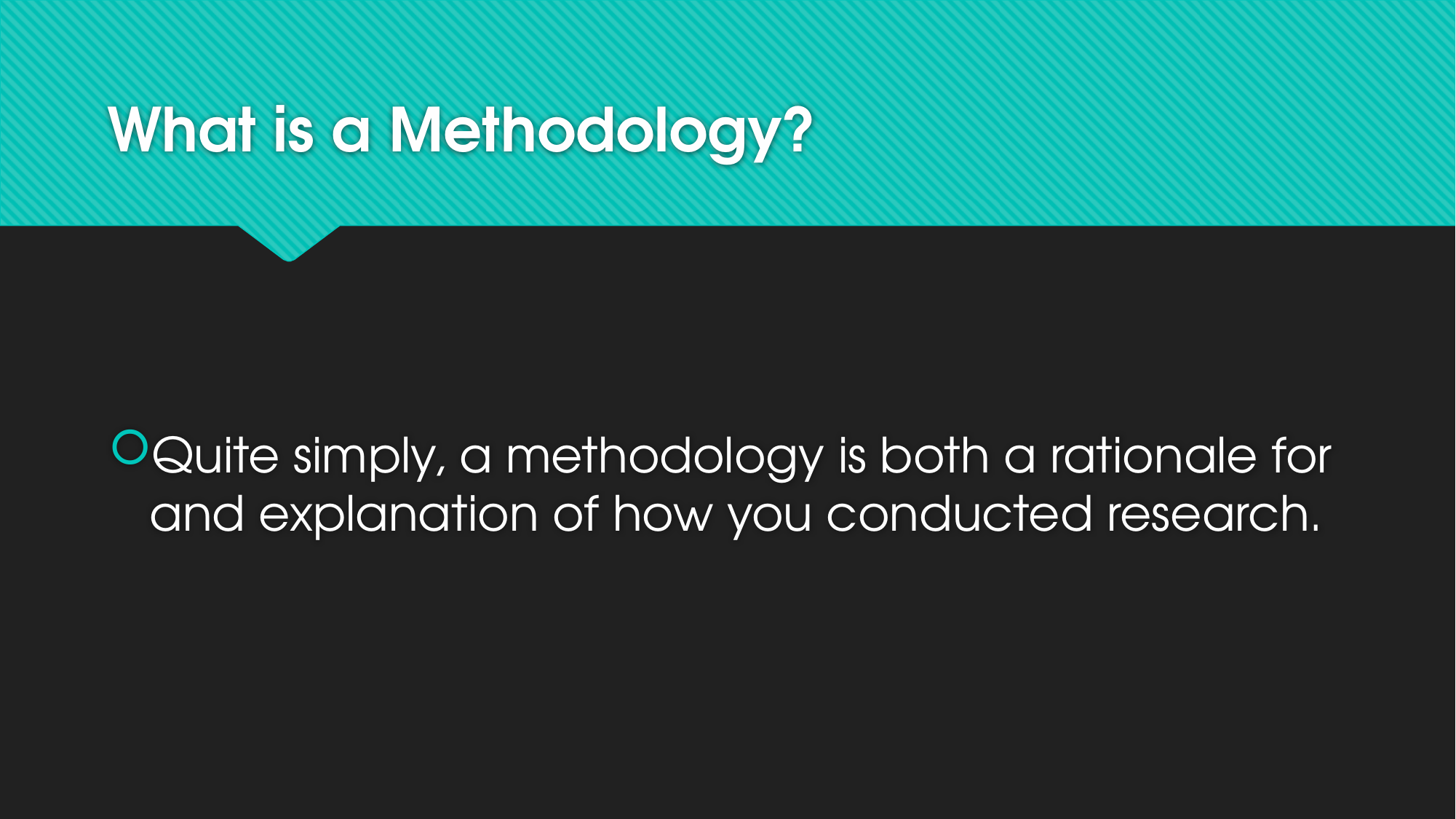

# What is a Methodology?
Quite simply, a methodology is both a rationale for and explanation of how you conducted research.